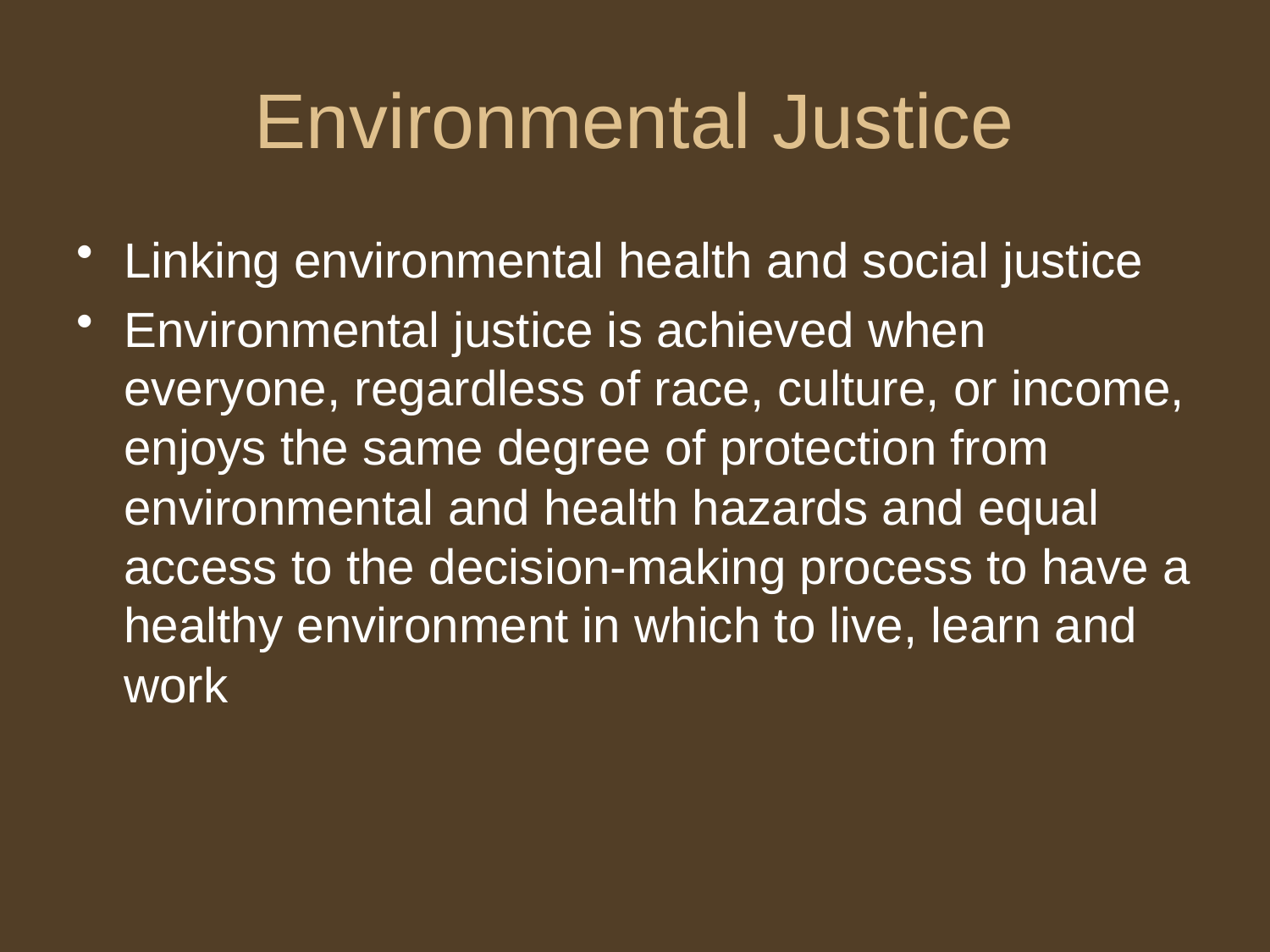

# Environmental Justice
Linking environmental health and social justice
Environmental justice is achieved when everyone, regardless of race, culture, or income, enjoys the same degree of protection from environmental and health hazards and equal access to the decision-making process to have a healthy environment in which to live, learn and work